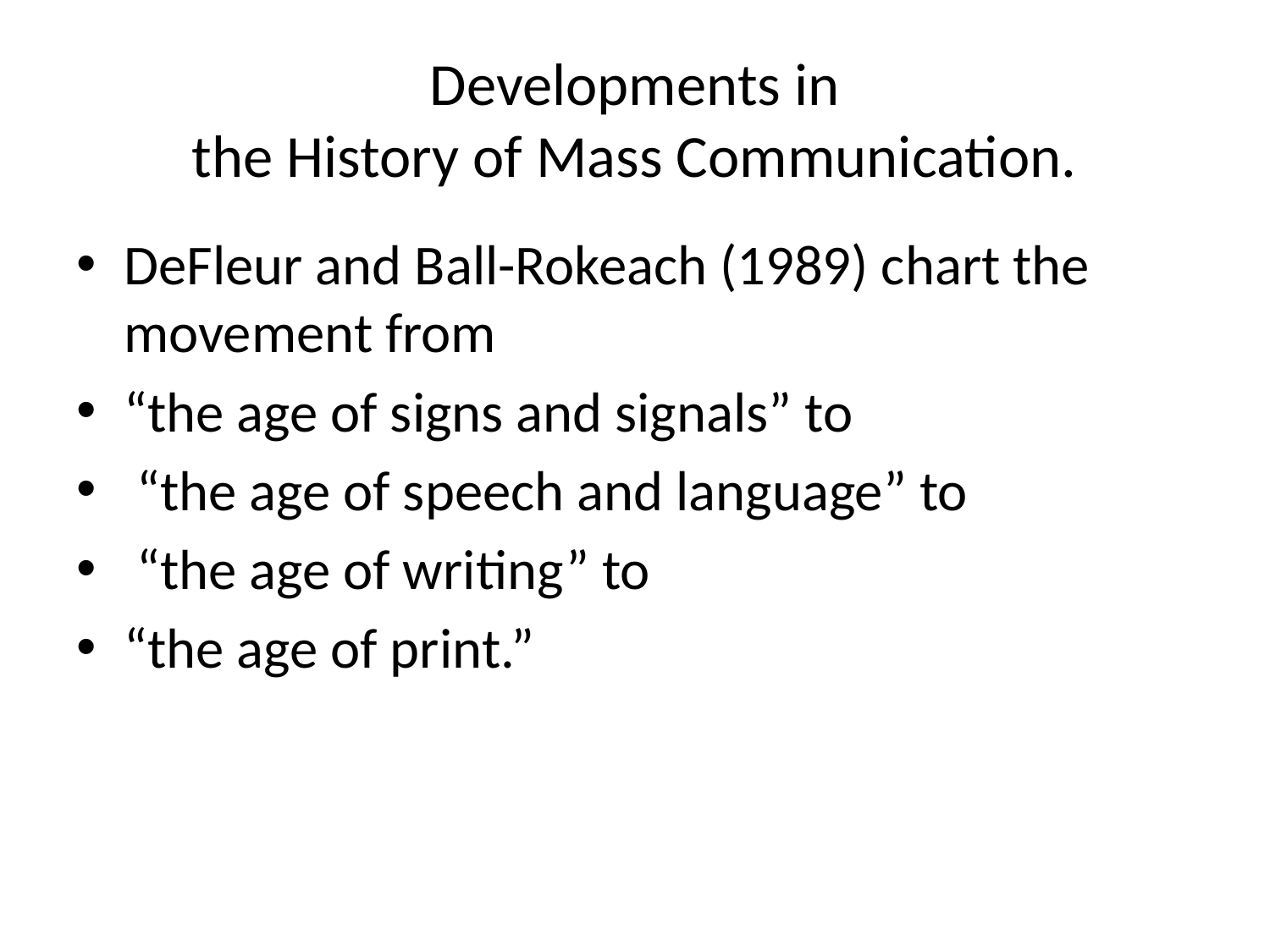

# Developments in the History of Mass Communication.
DeFleur and Ball-Rokeach (1989) chart the movement from
“the age of signs and signals” to
 “the age of speech and language” to
 “the age of writing” to
“the age of print.”